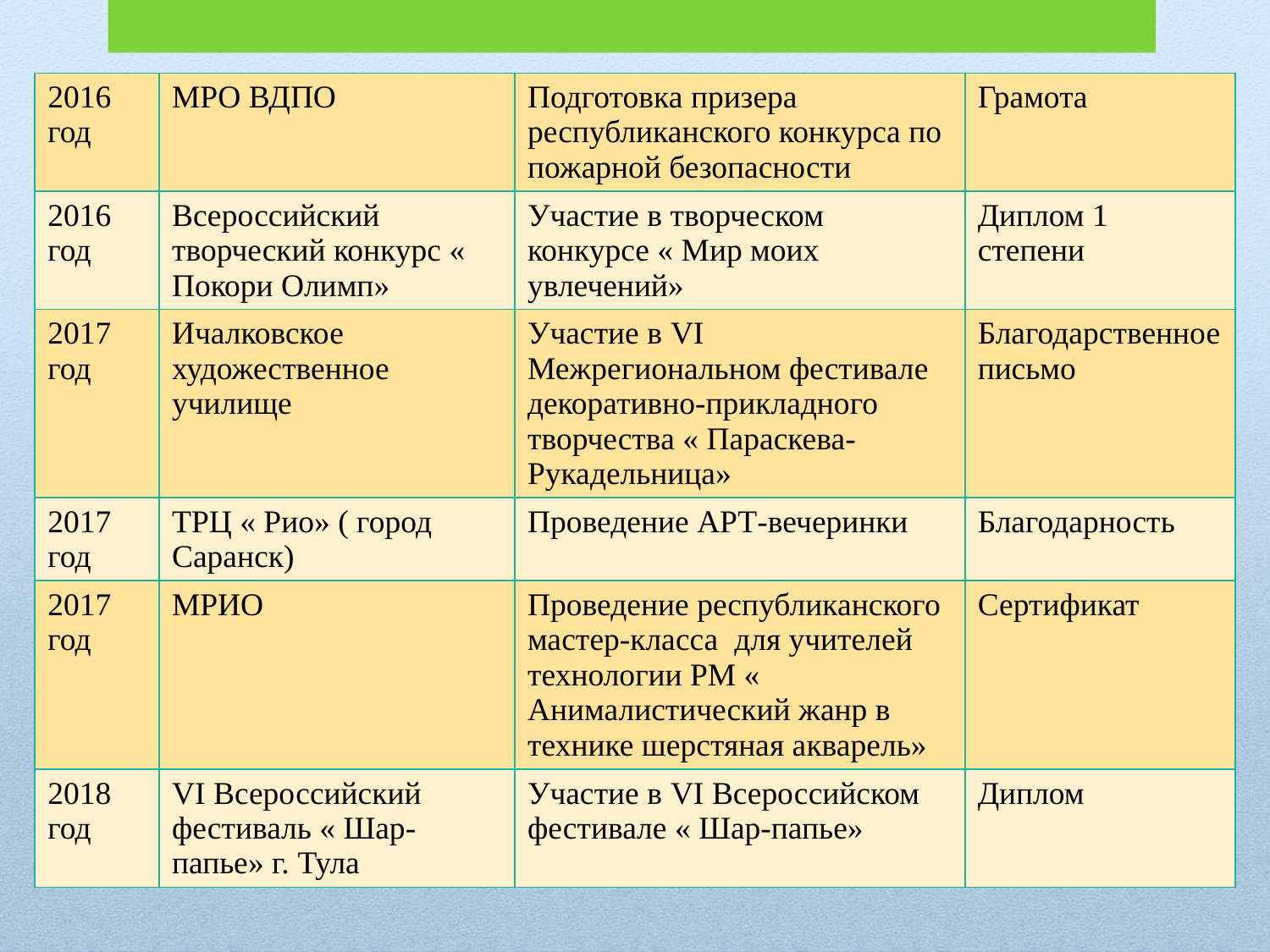

| 2016 год | МРО ВДПО | Подготовка призера республиканского конкурса по пожарной безопасности | Грамота |
| --- | --- | --- | --- |
| 2016 год | Всероссийский творческий конкурс « Покори Олимп» | Участие в творческом конкурсе « Мир моих увлечений» | Диплом 1 степени |
| 2017 год | Ичалковское художественное училище | Участие в VI Межрегиональном фестивале декоративно-прикладного творчества « Параскева-Рукадельница» | Благодарственное письмо |
| 2017 год | ТРЦ « Рио» ( город Саранск) | Проведение АРТ-вечеринки | Благодарность |
| 2017 год | МРИО | Проведение республиканского мастер-класса для учителей технологии РМ « Анималистический жанр в технике шерстяная акварель» | Сертификат |
| 2018 год | VI Всероссийский фестиваль « Шар-папье» г. Тула | Участие в VI Всероссийском фестивале « Шар-папье» | Диплом |